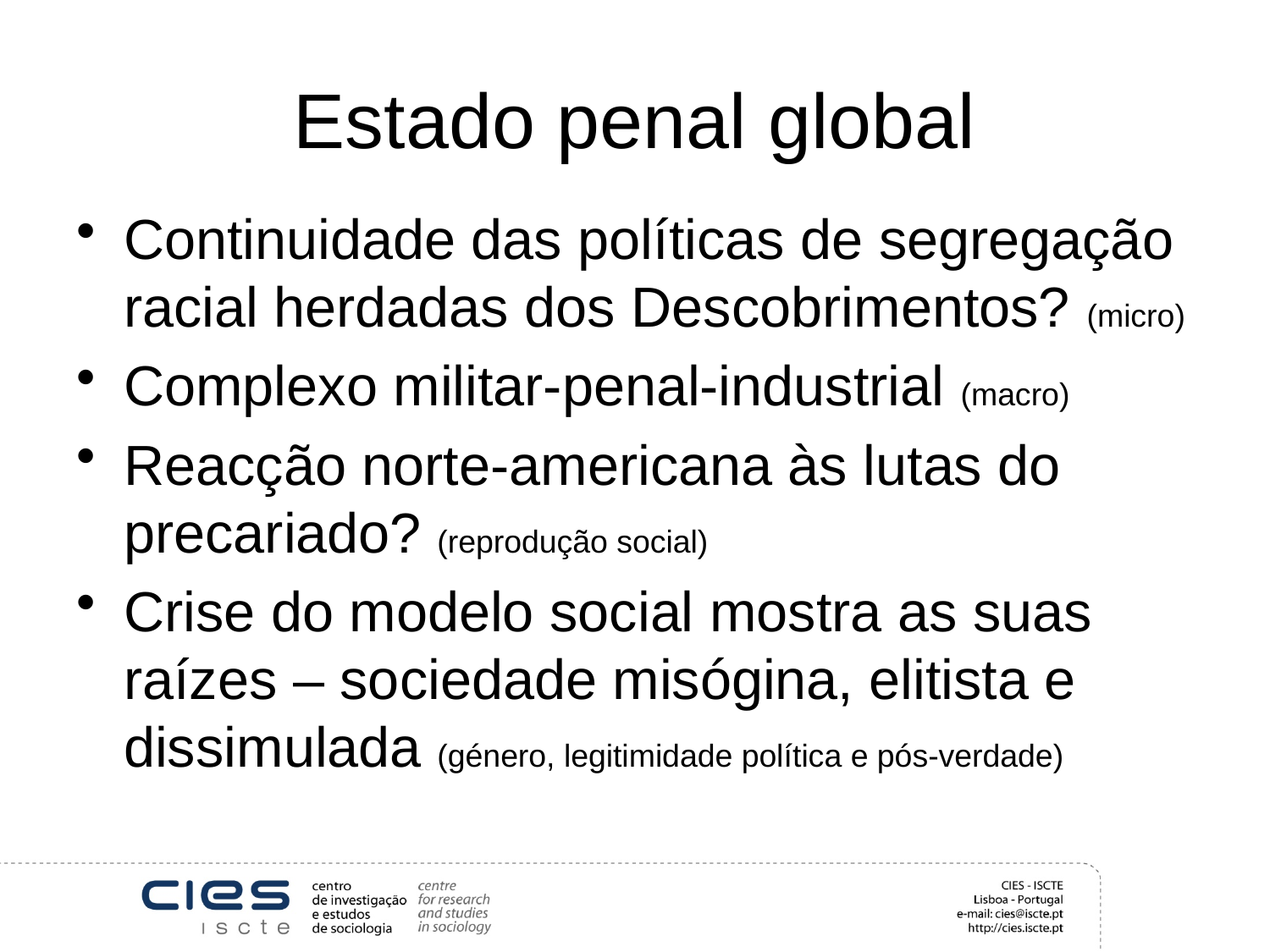

# Estado penal global
Continuidade das políticas de segregação racial herdadas dos Descobrimentos? (micro)
Complexo militar-penal-industrial (macro)
Reacção norte-americana às lutas do precariado? (reprodução social)
Crise do modelo social mostra as suas raízes – sociedade misógina, elitista e dissimulada (género, legitimidade política e pós-verdade)